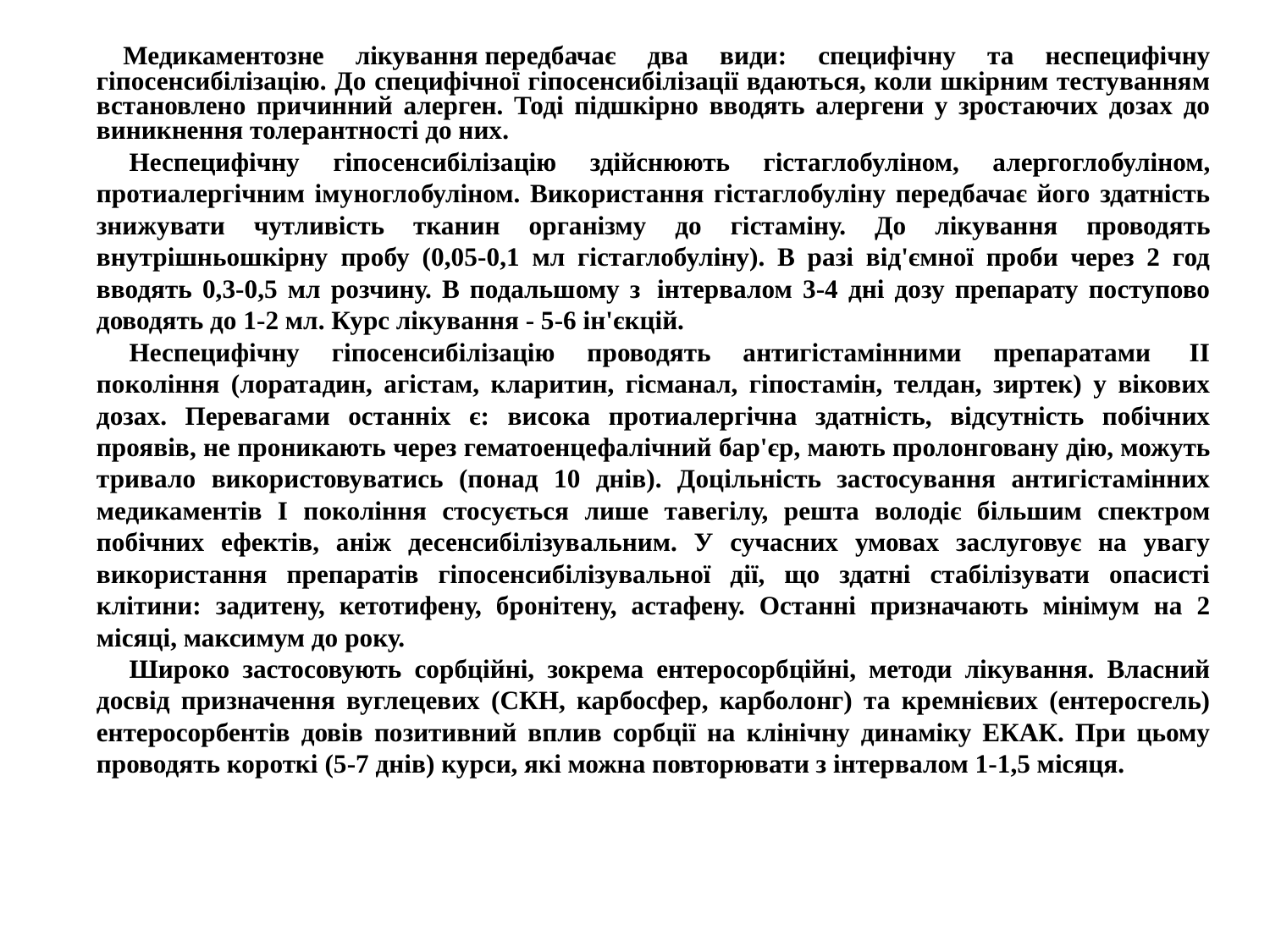

Медикаментозне лiкування передбачає два види: специфiчну та неспецифiчну гiпосенсибiлiзацiю. До специфiчної гiпосенсибiлiзацiї вдаються, коли шкiрним тестуванням встановлено причинний алерген. Тодi пiдшкiрно вводять алергени у зростаючих дозах до виникнення толерантностi до них.
     Неспецифiчну гiпосенсибiлiзацiю здiйснюють гiстаглобулiном, алергоглобулiном, протиалергiчним iмуноглобулiном. Використання гiстаглобулiну передбачає його здатнiсть знижувати чутливiсть тканин органiзму до гiстамiну. До лiкування проводять внутрiшньошкiрну пробу (0,05-0,1 мл гiстаглобулiну). В разi вiд'ємної проби через 2 год вводять 0,3-0,5 мл розчину. В подальшому з  iнтервалом 3-4 днi дозу препарату поступово доводять до 1-2 мл. Курс лiкування - 5-6 iн'єкцiй.
     Неспецифiчну гiпосенсибiлiзацiю проводять антигiстамiнними препаратами  II поколiння (лоратадин, агiстам, кларитин, гiсманал, гiпостамiн, телдан, зиртек) у вiкових дозах. Перевагами останнiх є: висока протиалергiчна здатнiсть, вiдсутнiсть побiчних проявiв, не проникають через гематоенцефалiчний бар'єр, мають пролонговану дiю, можуть тривало використовуватись (понад 10 днiв). Доцiльнiсть застосування антигiстамiнних медикаментiв I поколiння стосується лише тавегiлу, решта володiє бiльшим спектром побiчних ефектiв, анiж десенсибiлiзувальним. У сучасних умовах заслуговує на увагу використання препаратiв гiпосенсибiлiзувальної дiї, що здатнi стабiлiзувати опасистi клiтини: задитену, кетотифену, бронiтену, астафену. Останнi призначають мiнiмум на 2 мiсяцi, максимум до року.
     Широко застосовують сорбцiйнi, зокрема ентеросорбцiйнi, методи лiкування. Власний досвiд призначення вуглецевих (СКН, карбосфер, карболонг) та кремнiєвих (ентеросгель) ентеросорбентiв довiв позитивний вплив сорбцiї на клiнiчну динамiку ЕКАК. При цьому проводять короткi (5-7 днiв) курси, якi можна повторювати з iнтервалом 1-1,5 мiсяця.